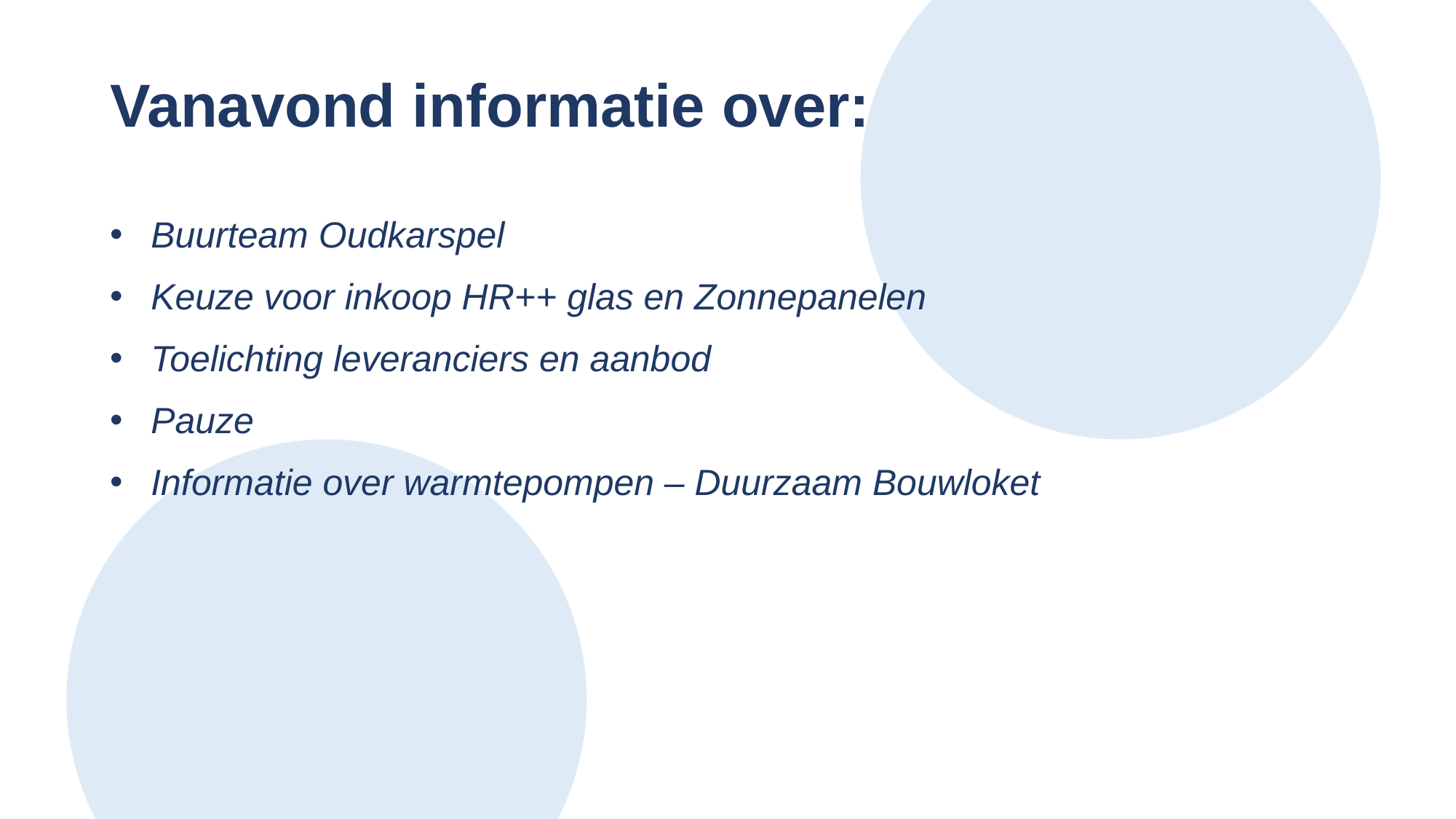

Vanavond informatie over:
Buurteam Oudkarspel

Keuze voor inkoop HR++ glas en Zonnepanelen

Toelichting leveranciers en aanbod

Pauze

Informatie over warmtepompen – Duurzaam Bouwloket